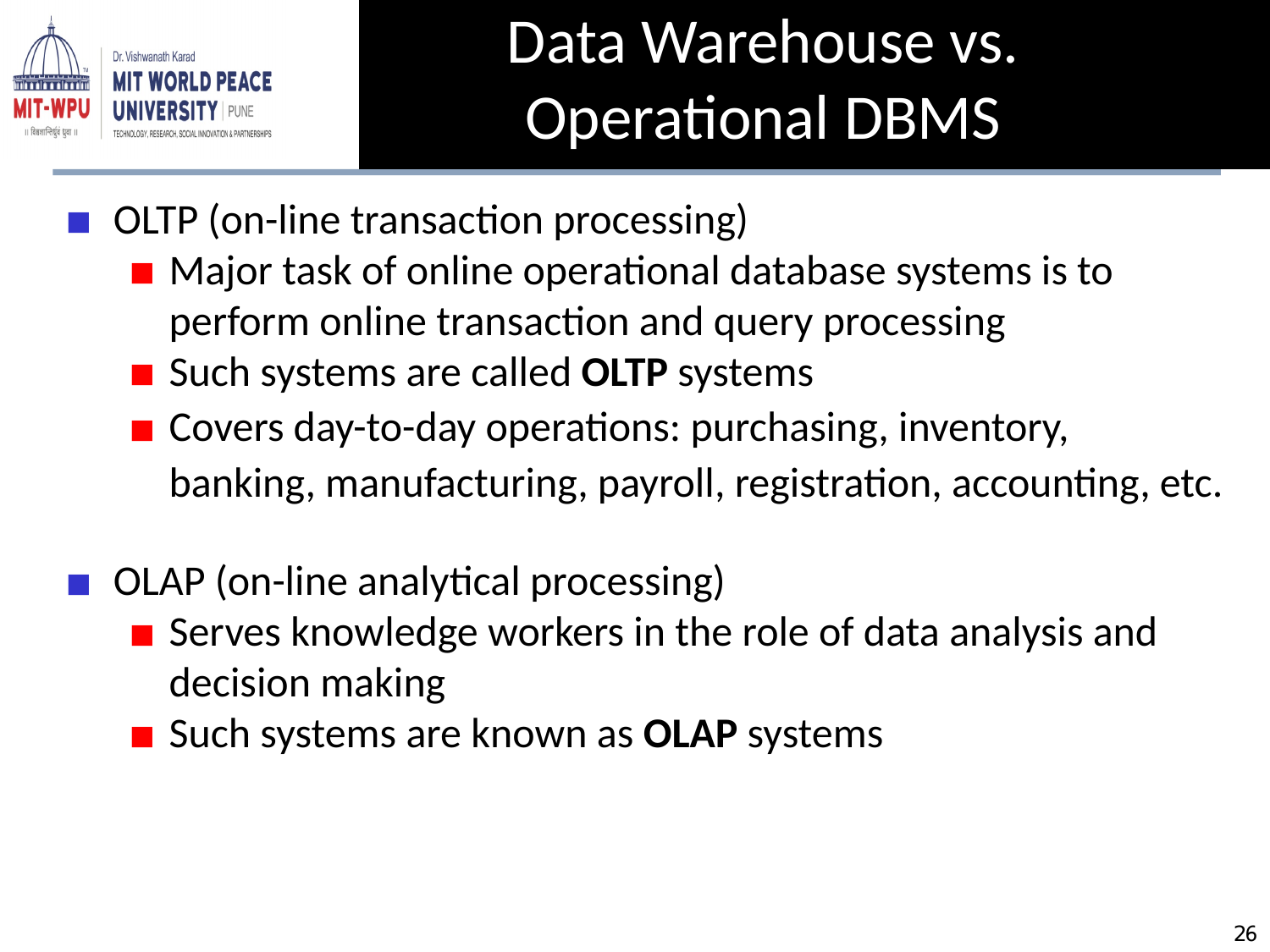

Data Warehouse vs. Operational DBMS
OLTP (on-line transaction processing)
Major task of online operational database systems is to perform online transaction and query processing
Such systems are called OLTP systems
Covers day-to-day operations: purchasing, inventory, banking, manufacturing, payroll, registration, accounting, etc.

OLAP (on-line analytical processing)
Serves knowledge workers in the role of data analysis and decision making
Such systems are known as OLAP systems

26